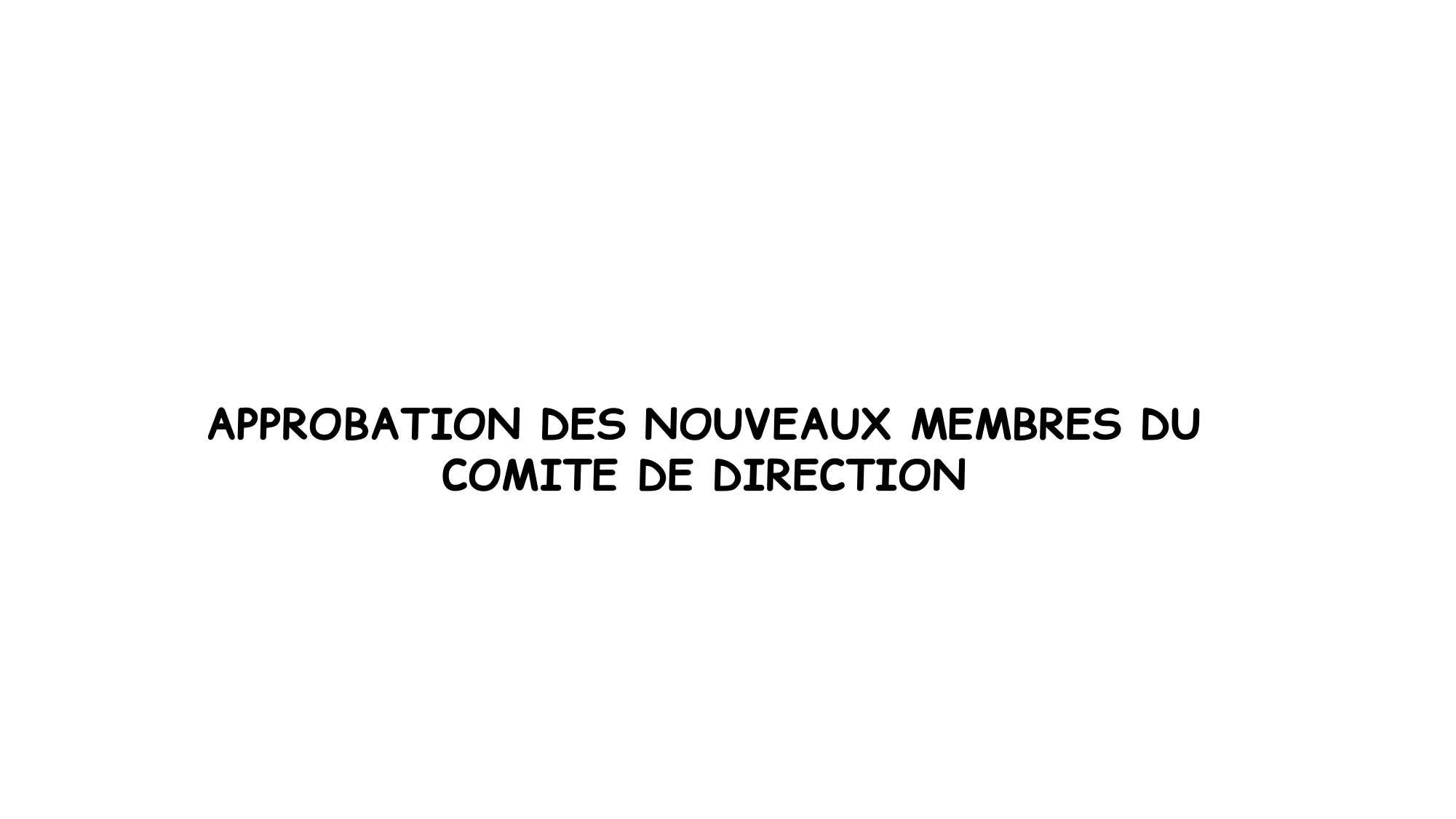

APPROBATION DES NOUVEAUX MEMBRES DU COMITE DE DIRECTION